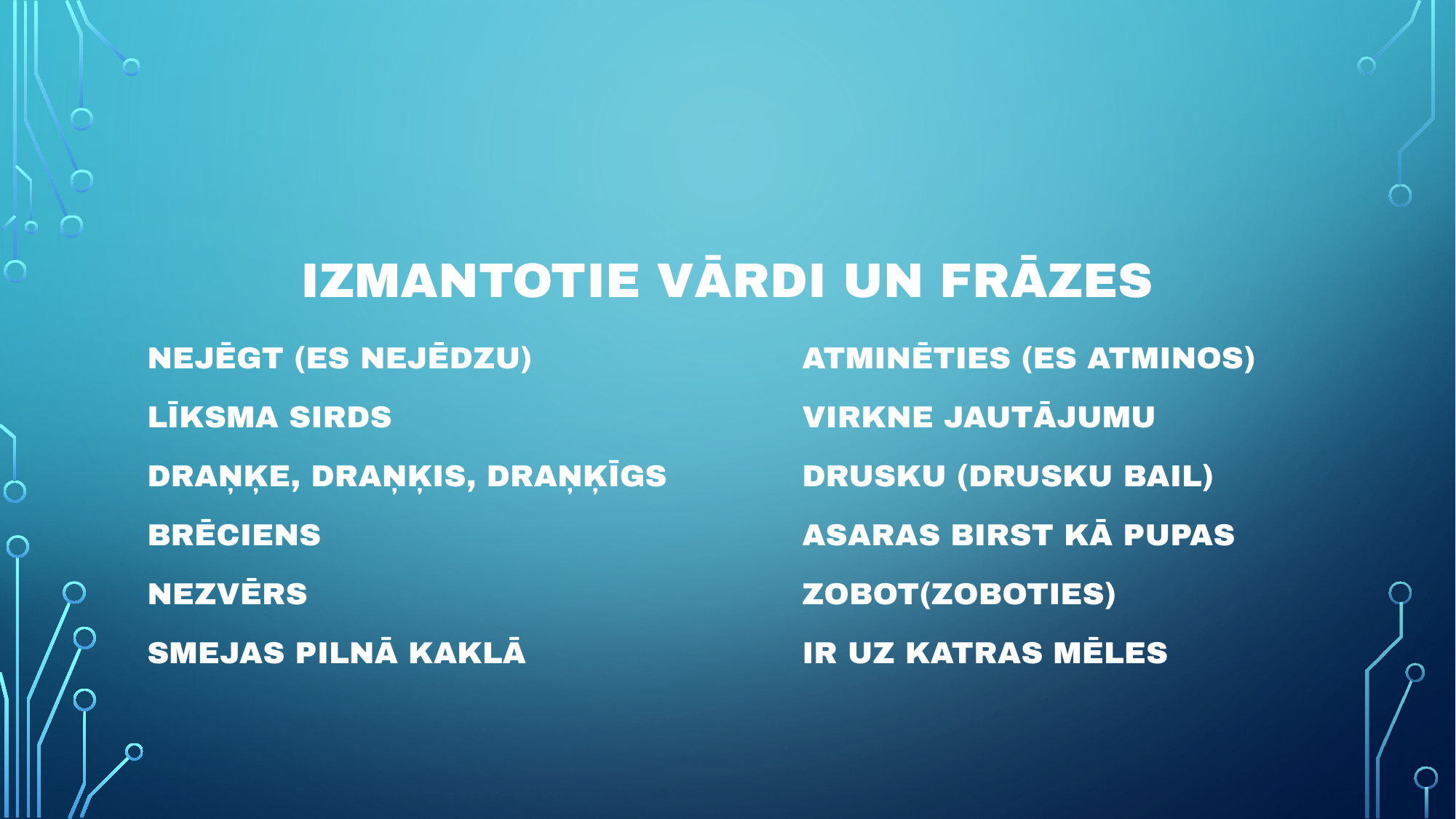

# Izmantotie vārdi un frāzes
Nejēgt (es nejēdzu)			atminēties (es atminos)
Līksma sirds				virkne jautājumu
Draņķe, draņķis, draņķīgs		drusku (drusku bail)
Brēciens					asaras birst kā pupas
Nezvērs					zobot(zoboties)
Smejas pilnā kaklā			ir uz katras mēles